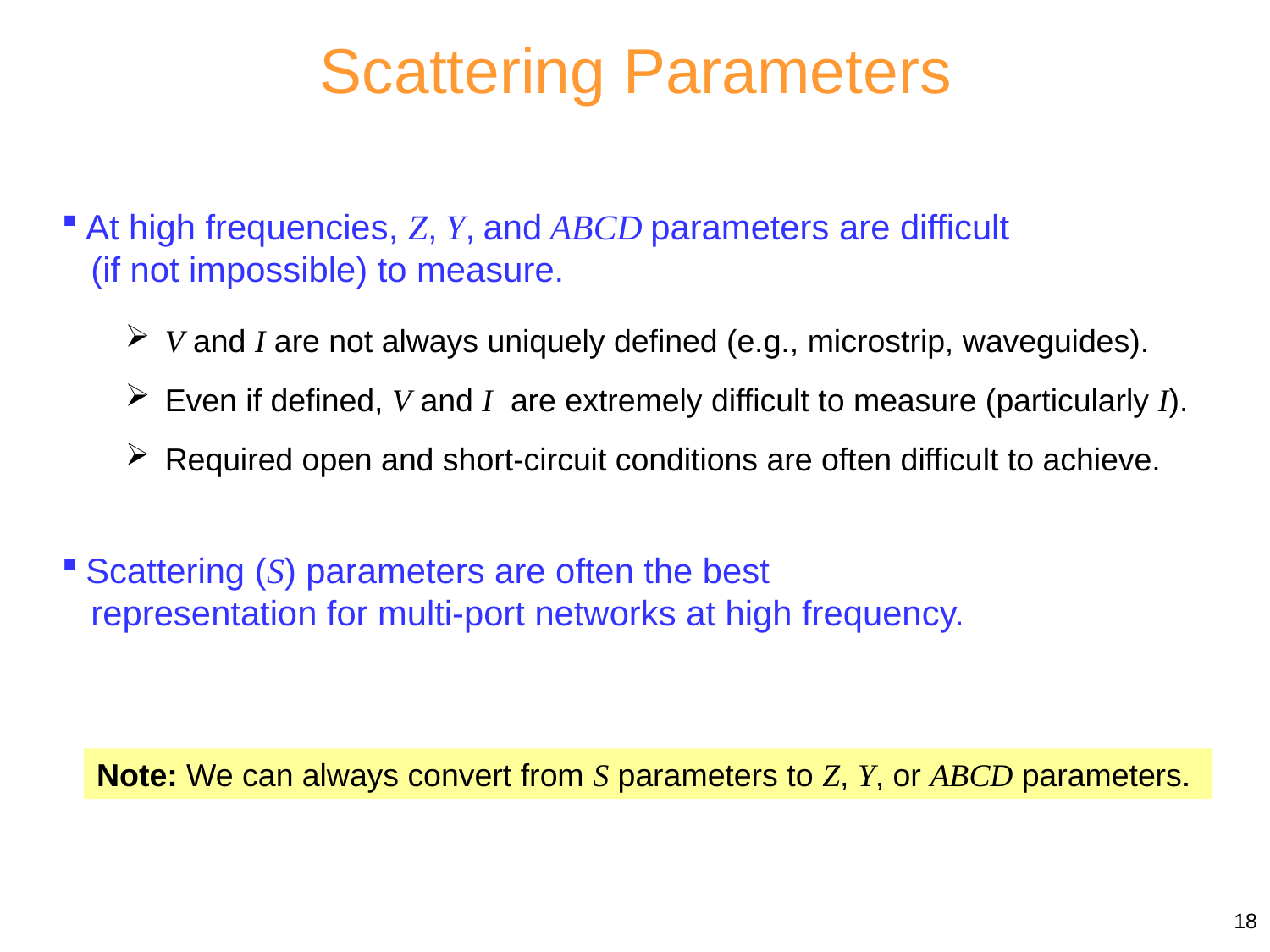

Scattering Parameters
 At high frequencies, Z, Y, and ABCD parameters are difficult
   (if not impossible) to measure.
V and I are not always uniquely defined (e.g., microstrip, waveguides).
Even if defined, V and I  are extremely difficult to measure (particularly I).
Required open and short-circuit conditions are often difficult to achieve.
 Scattering (S) parameters are often the best
   representation for multi-port networks at high frequency.
Note: We can always convert from S parameters to Z, Y, or ABCD parameters.
18